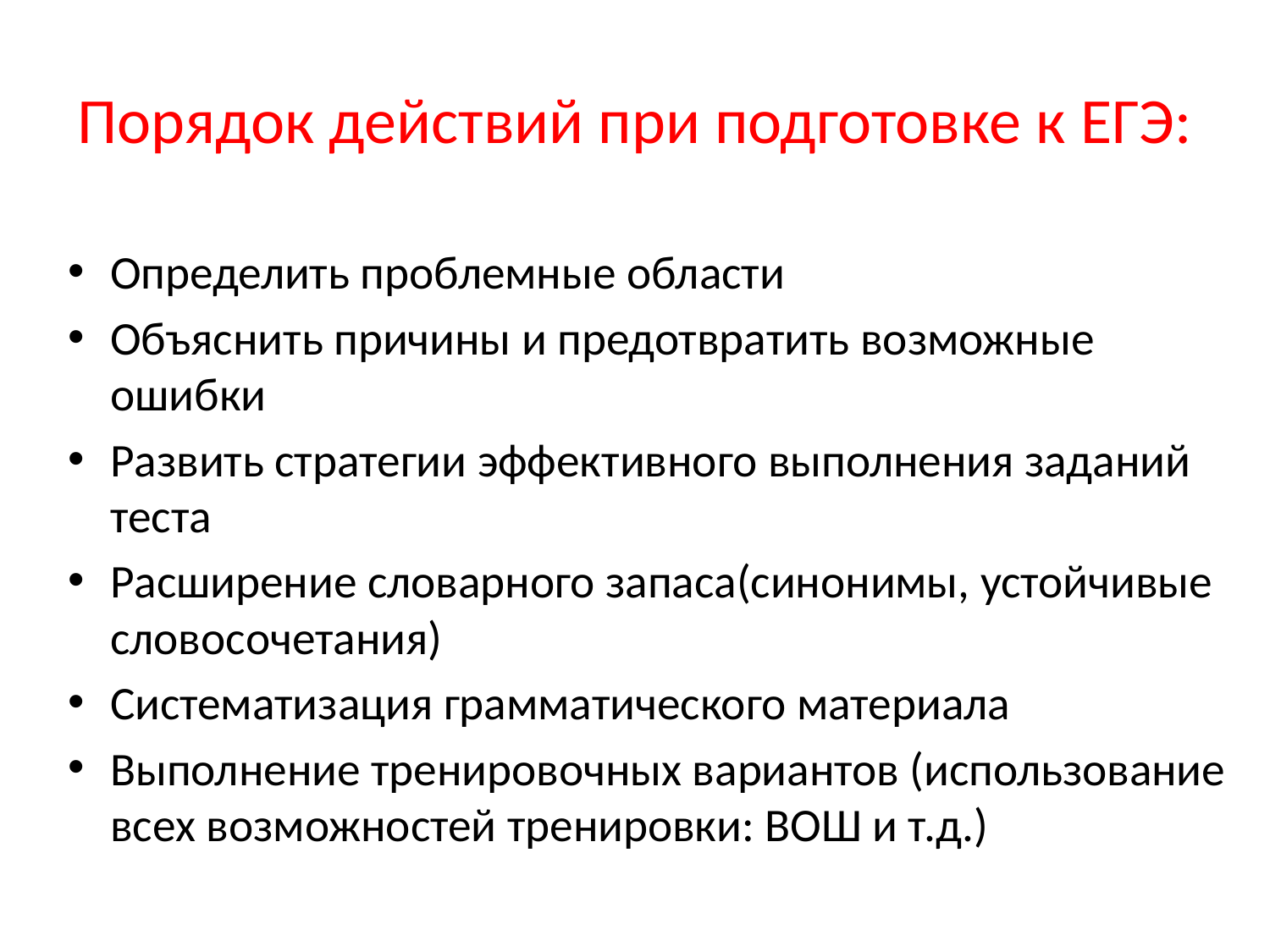

# Порядок действий при подготовке к ЕГЭ:
Определить проблемные области
Объяснить причины и предотвратить возможные ошибки
Развить стратегии эффективного выполнения заданий теста
Расширение словарного запаса(синонимы, устойчивые словосочетания)
Систематизация грамматического материала
Выполнение тренировочных вариантов (использование всех возможностей тренировки: ВОШ и т.д.)